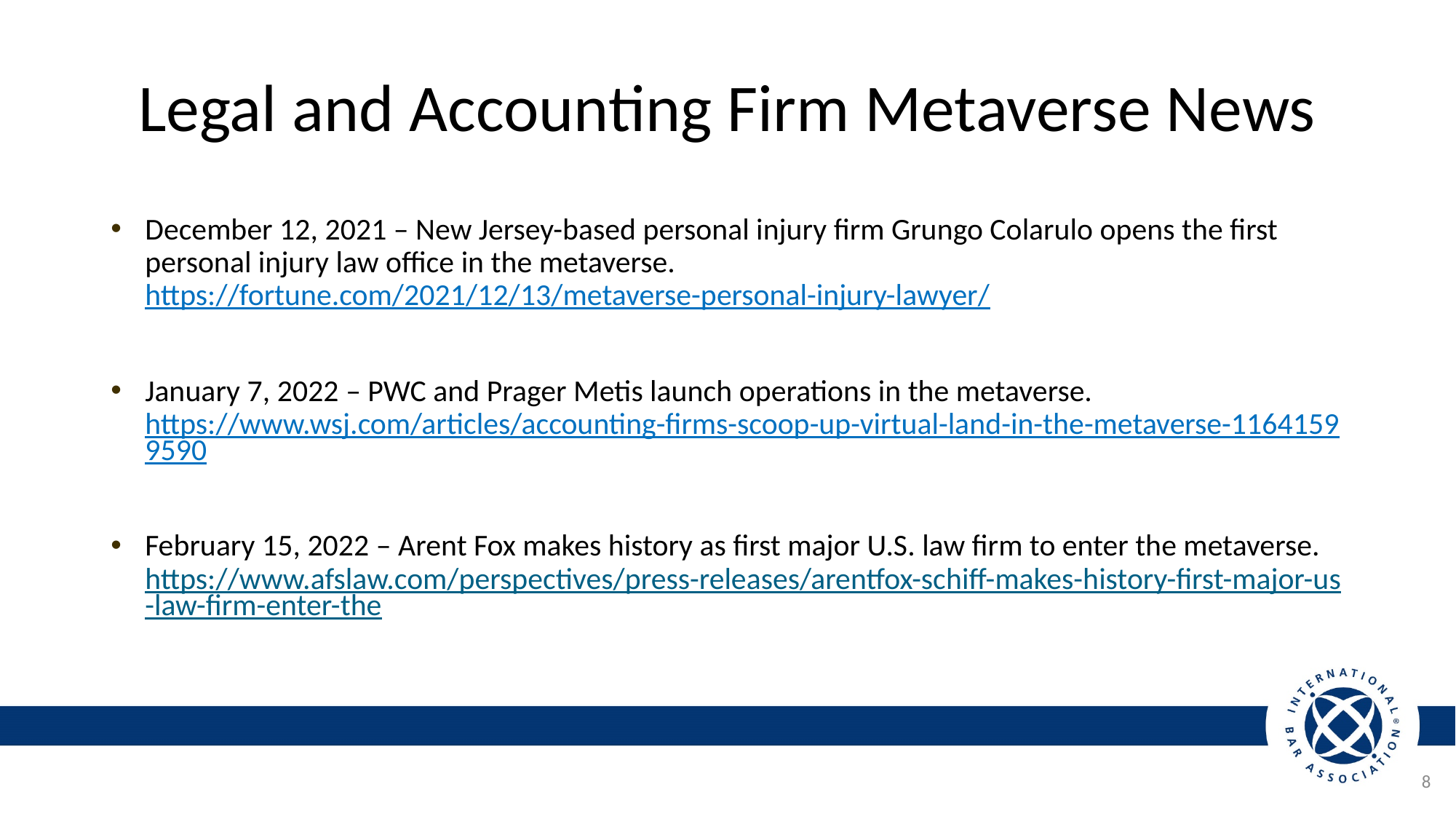

# Legal and Accounting Firm Metaverse News
December 12, 2021 – New Jersey-based personal injury firm Grungo Colarulo opens the first personal injury law office in the metaverse. https://fortune.com/2021/12/13/metaverse-personal-injury-lawyer/

January 7, 2022 – PWC and Prager Metis launch operations in the metaverse. https://www.wsj.com/articles/accounting-firms-scoop-up-virtual-land-in-the-metaverse-11641599590

February 15, 2022 – Arent Fox makes history as first major U.S. law firm to enter the metaverse. https://www.afslaw.com/perspectives/press-releases/arentfox-schiff-makes-history-first-major-us-law-firm-enter-the

8